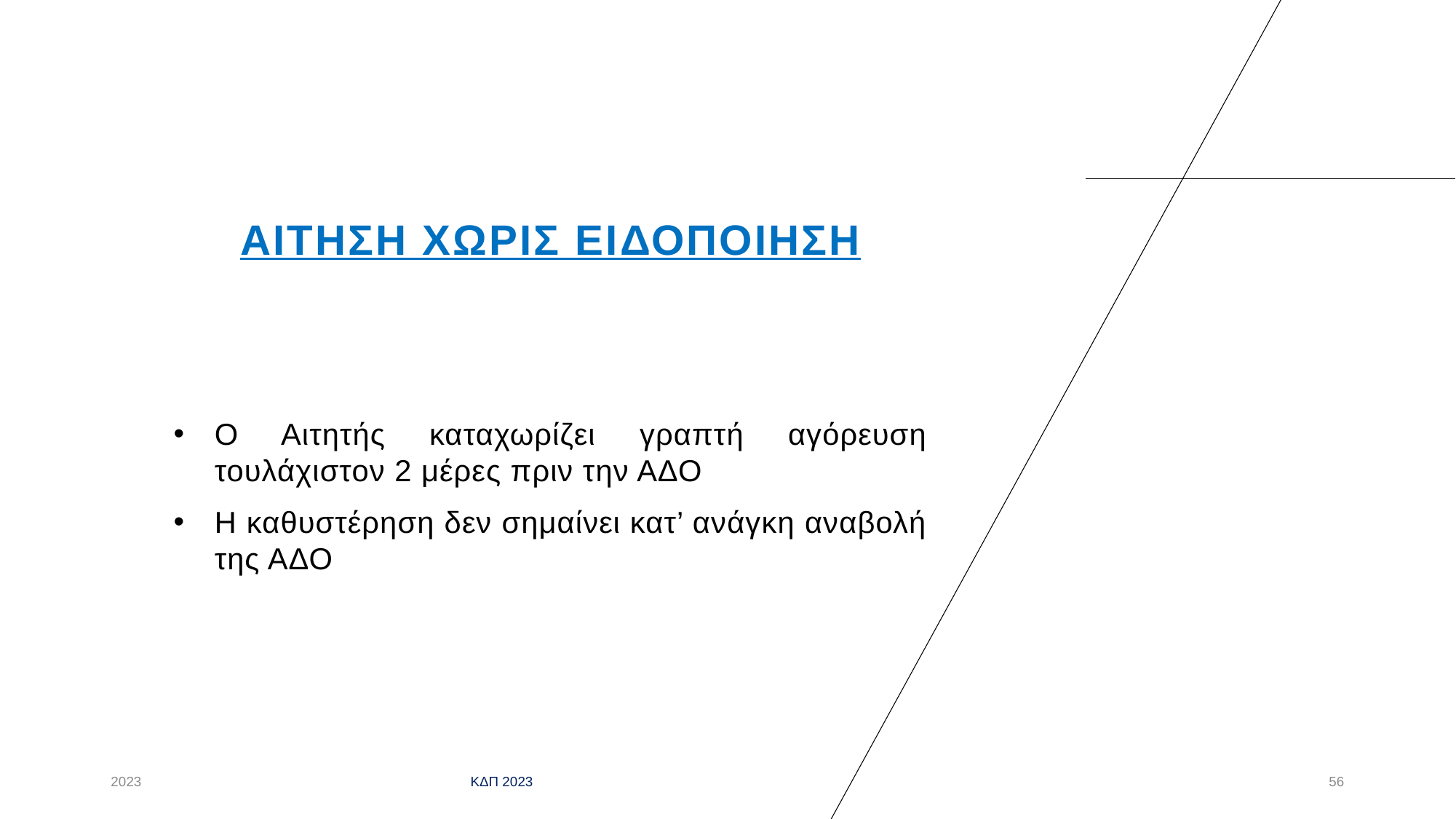

# Αιτηση χωρισ ειδοποιηση
Ο Αιτητής καταχωρίζει γραπτή αγόρευση τουλάχιστον 2 μέρες πριν την ΑΔΟ
Η καθυστέρηση δεν σημαίνει κατ’ ανάγκη αναβολή της ΑΔΟ

2023
ΚΔΠ 2023
56